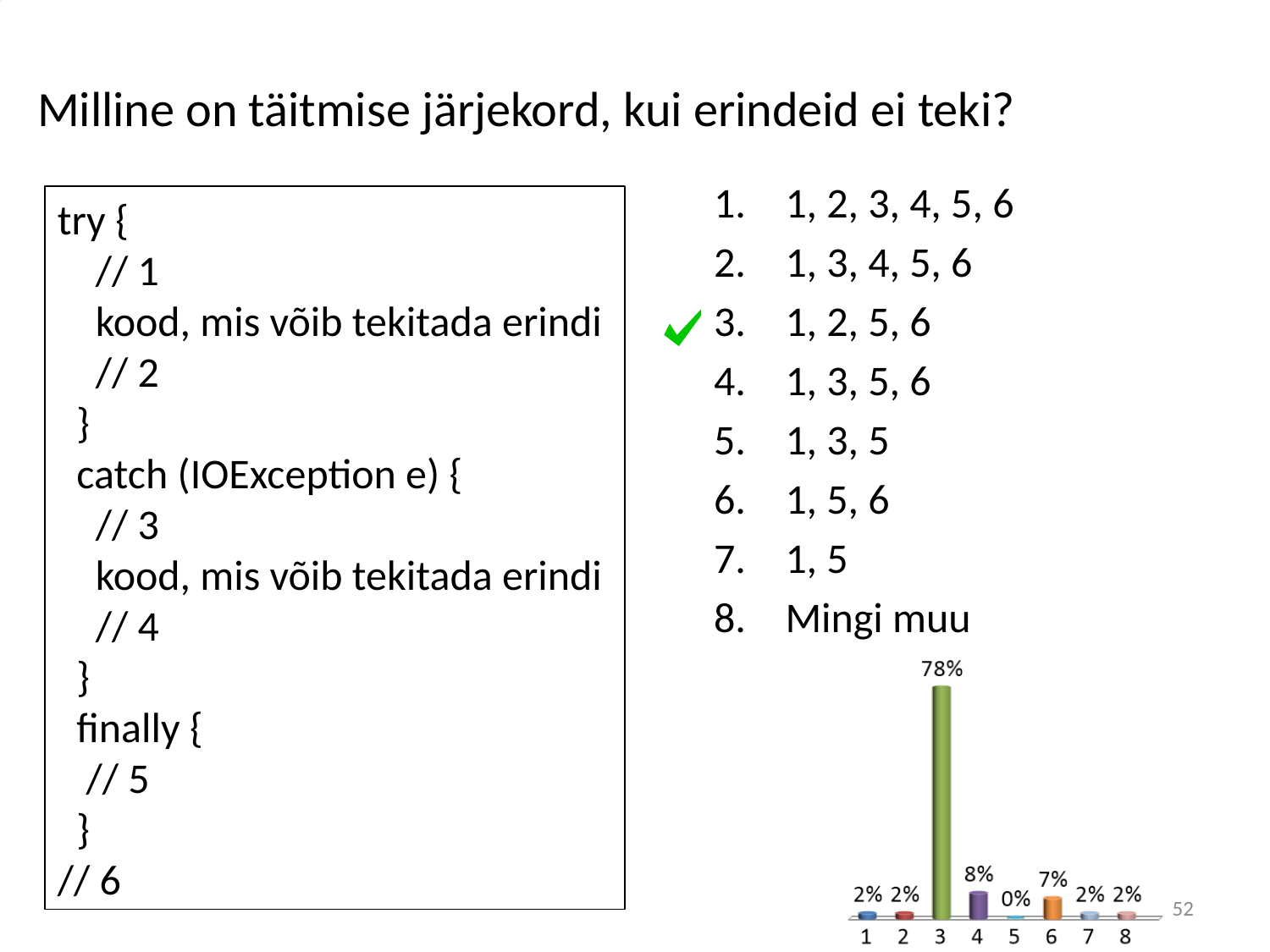

# Milline on täitmise järjekord, kui erindeid ei teki?
1, 2, 3, 4, 5, 6
1, 3, 4, 5, 6
1, 2, 5, 6
1, 3, 5, 6
1, 3, 5
1, 5, 6
1, 5
Mingi muu
try {
    // 1
    kood, mis võib tekitada erindi
    // 2
  }
  catch (IOException e) {
    // 3
    kood, mis võib tekitada erindi
    // 4
  }
  finally {
   // 5
  }
// 6

52